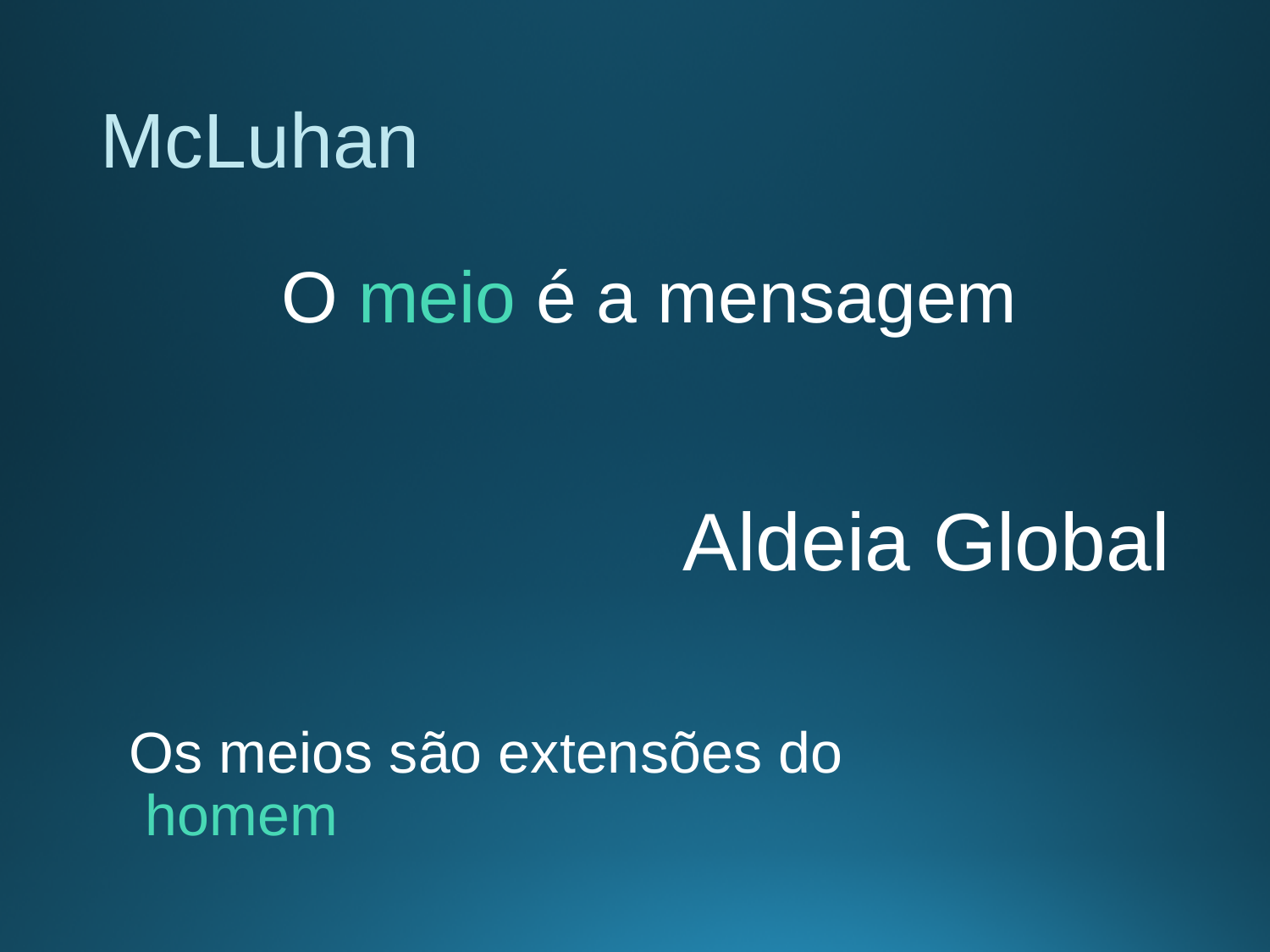

# McLuhan
O meio é a mensagem

Aldeia Global

Os meios são extensões do
 homem